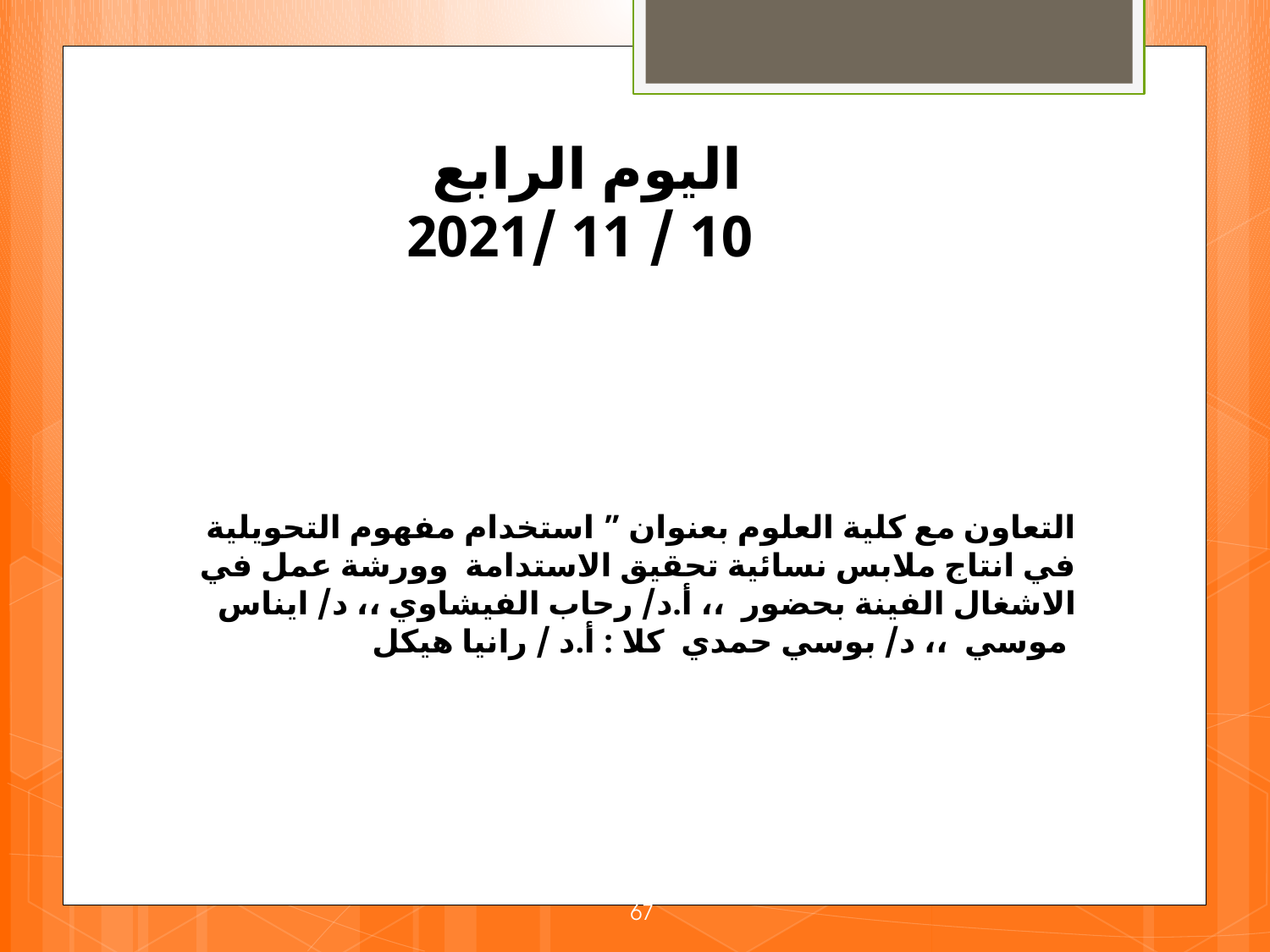

اليوم الرابع
10 / 11 /2021
التعاون مع كلية العلوم بعنوان ” استخدام مفهوم التحويلية في انتاج ملابس نسائية تحقيق الاستدامة  وورشة عمل في الاشغال الفينة بحضور  ،، أ.د/ رحاب الفيشاوي ،، د/ ايناس موسي  ،، د/ بوسي حمدي  كلا : أ.د / رانيا هيكل

67